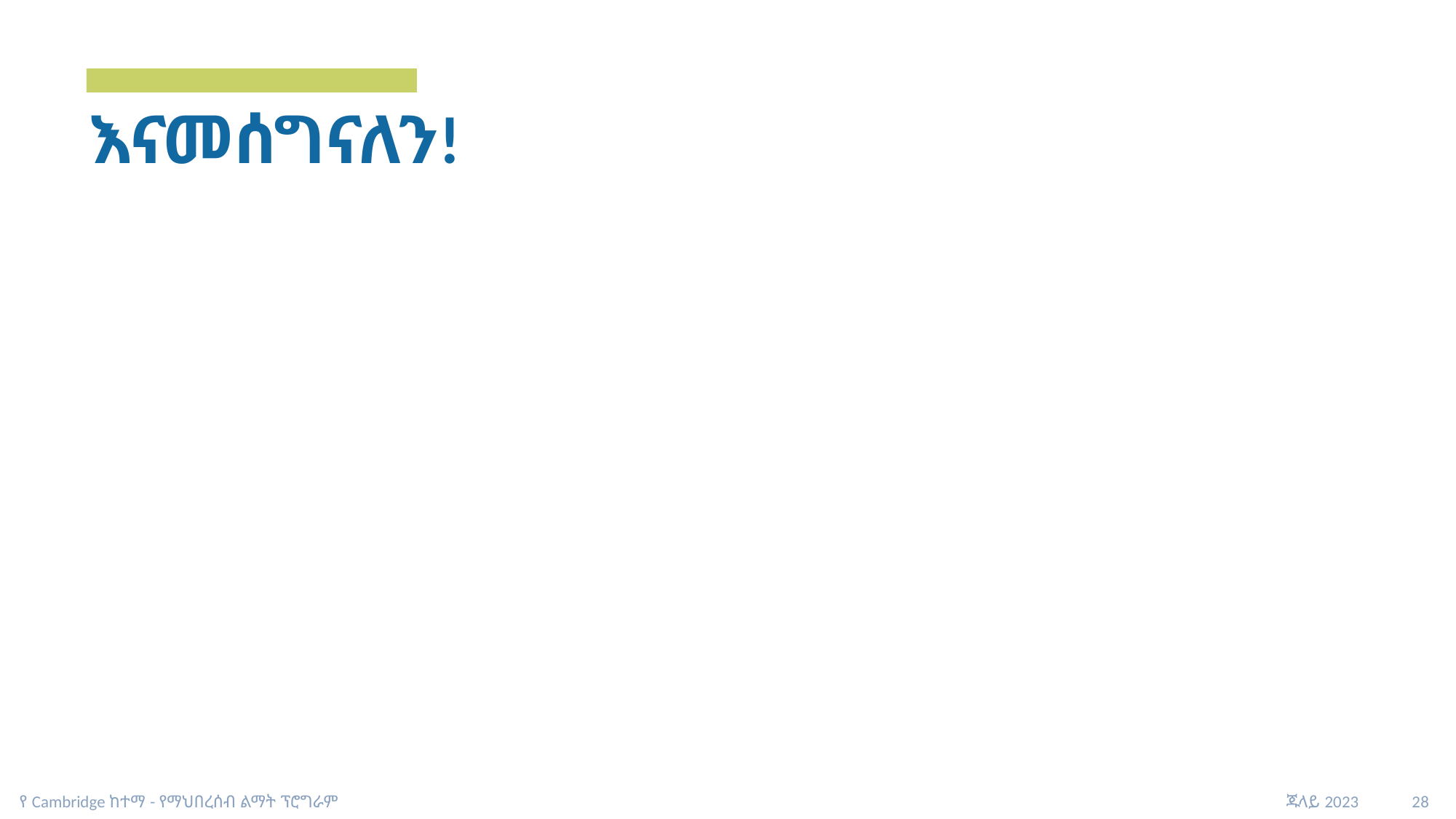

# እናመሰግናለን!
የ Cambridge ከተማ - የማህበረሰብ ልማት ፕሮግራም
ጁላይ 2023              28